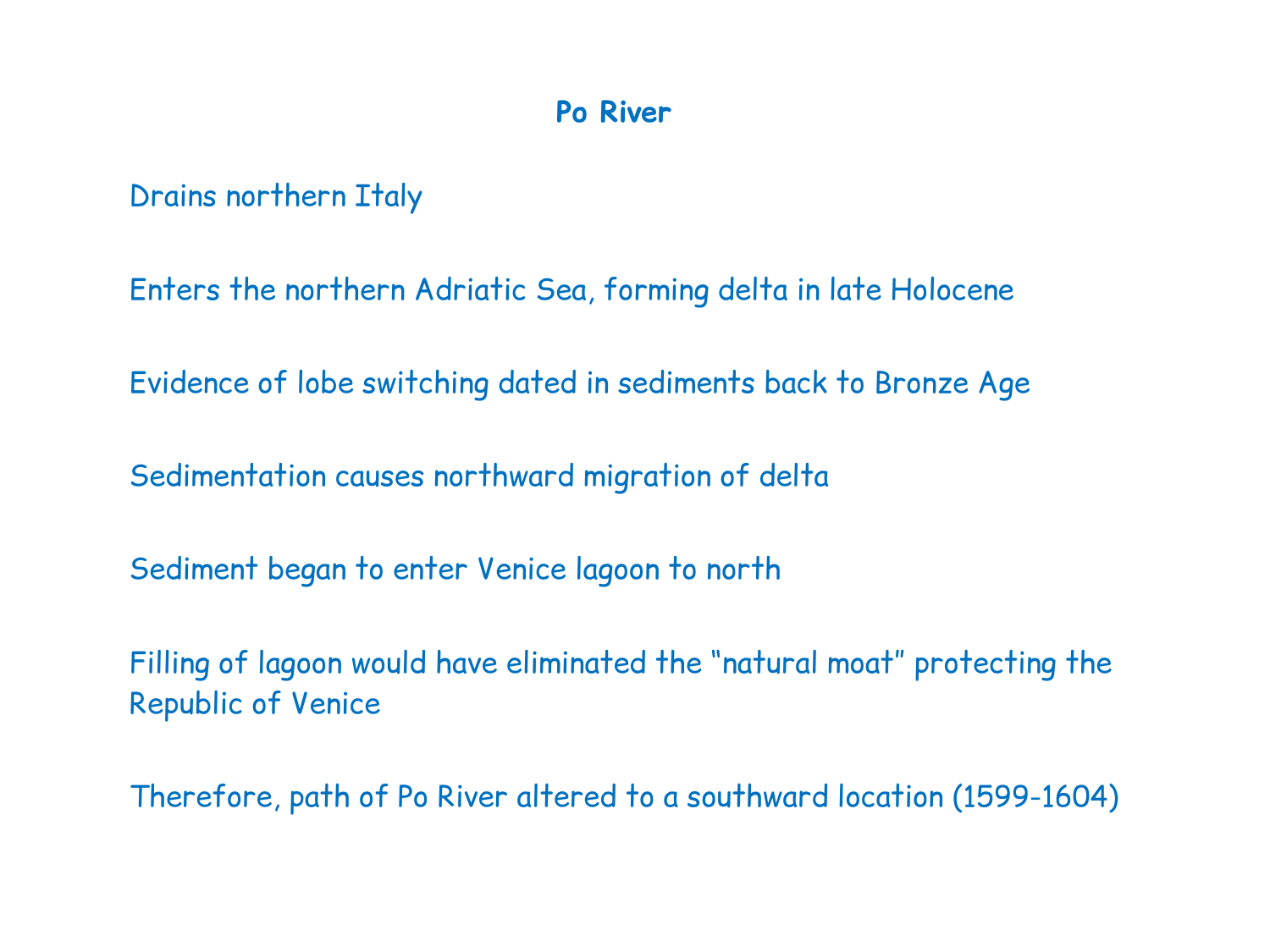

# Po River
Drains northern Italy

Enters the northern Adriatic Sea, forming delta in late Holocene

Evidence of lobe switching dated in sediments back to Bronze Age

Sedimentation causes northward migration of delta

Sediment began to enter Venice lagoon to north

Filling of lagoon would have eliminated the “natural moat” protecting the Republic of Venice

Therefore, path of Po River altered to a southward location (1599-1604)